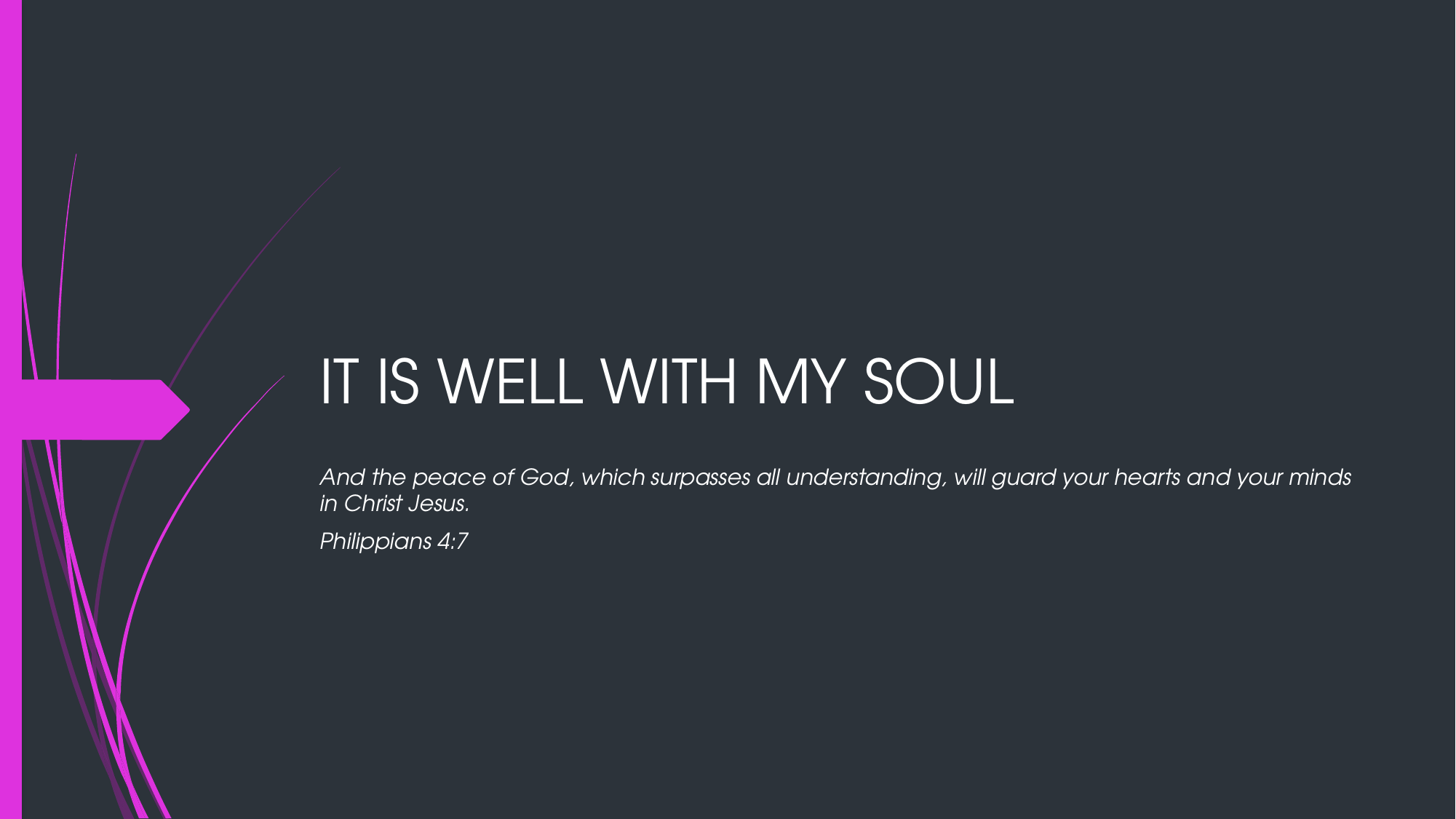

# IT IS WELL WITH MY SOUL
And the peace of God, which surpasses all understanding, will guard your hearts and your minds in Christ Jesus.
Philippians 4:7